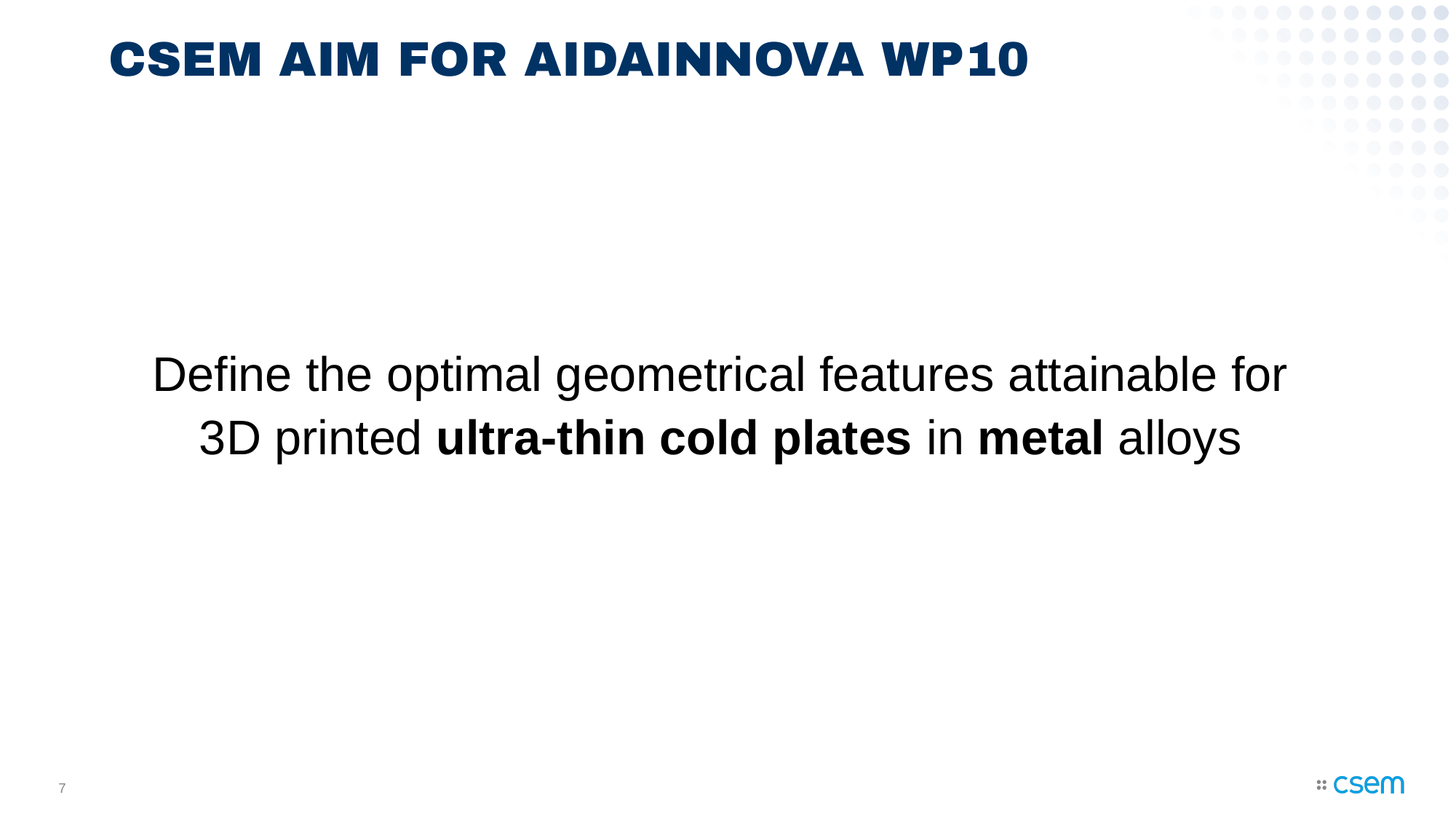

# CSEM aim for AIDAinnova WP10
Define the optimal geometrical features attainable for 3D printed ultra-thin cold plates in metal alloys